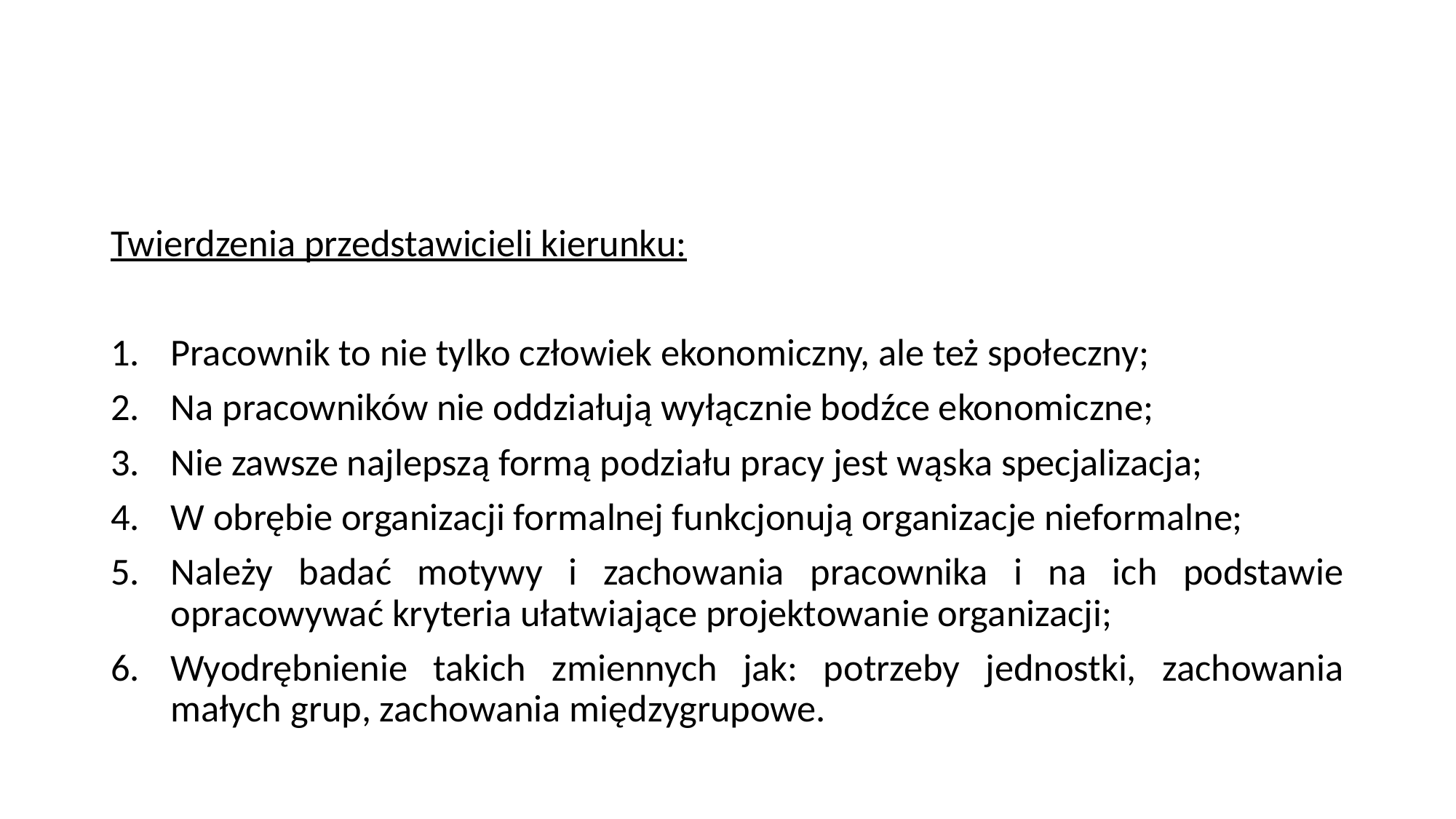

#
Twierdzenia przedstawicieli kierunku:

Pracownik to nie tylko człowiek ekonomiczny, ale też społeczny;
Na pracowników nie oddziałują wyłącznie bodźce ekonomiczne;
Nie zawsze najlepszą formą podziału pracy jest wąska specjalizacja;
W obrębie organizacji formalnej funkcjonują organizacje nieformalne;
Należy badać motywy i zachowania pracownika i na ich podstawie opracowywać kryteria ułatwiające projektowanie organizacji;
Wyodrębnienie takich zmiennych jak: potrzeby jednostki, zachowania małych grup, zachowania międzygrupowe.